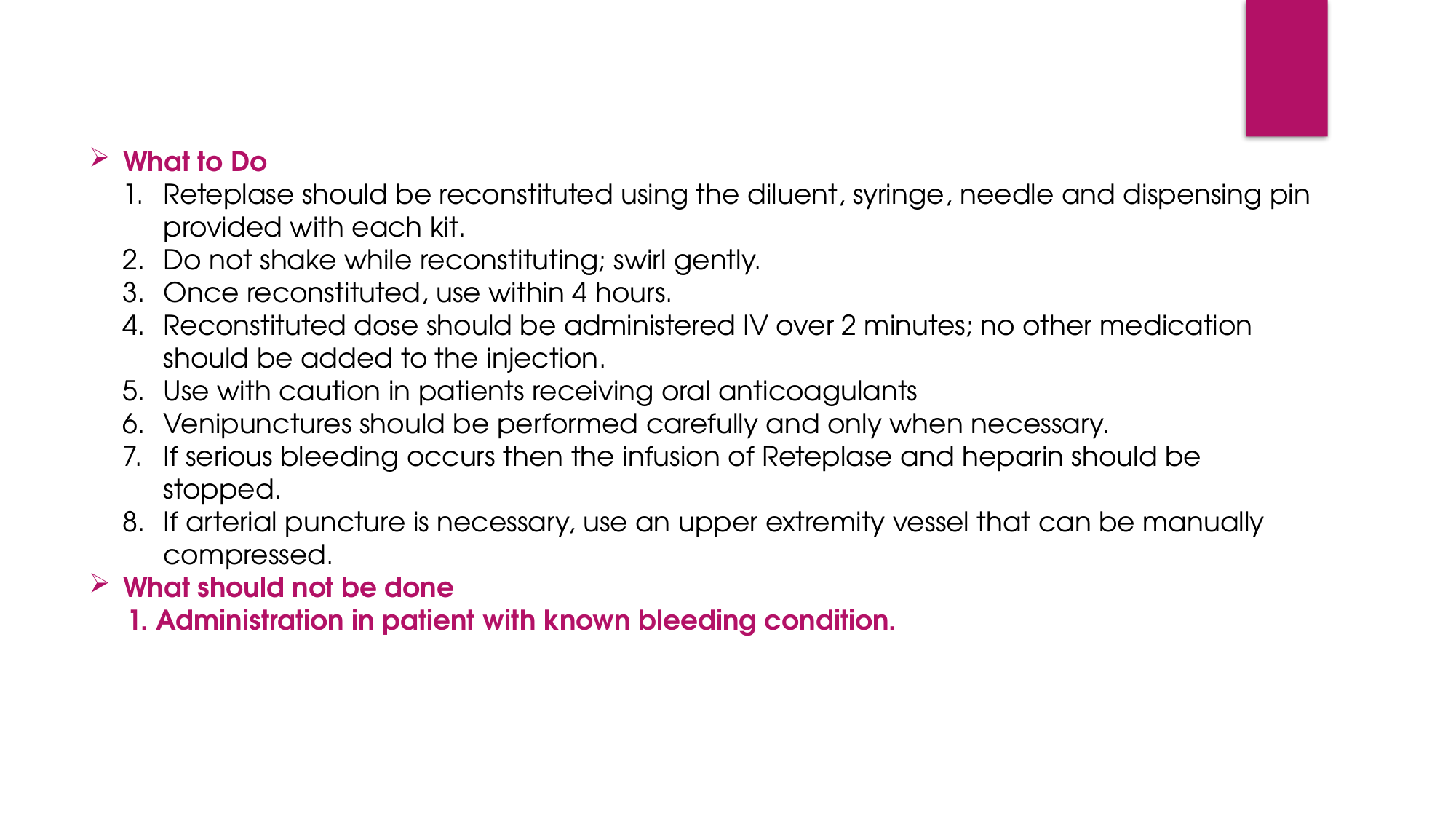

What to Do
Reteplase should be reconstituted using the diluent, syringe, needle and dispensing pin provided with each kit.
Do not shake while reconstituting; swirl gently.
Once reconstituted, use within 4 hours.
Reconstituted dose should be administered IV over 2 minutes; no other medication should be added to the injection.
Use with caution in patients receiving oral anticoagulants
Venipunctures should be performed carefully and only when necessary.
If serious bleeding occurs then the infusion of Reteplase and heparin should be stopped.
If arterial puncture is necessary, use an upper extremity vessel that can be manually compressed.
What should not be done
     1. Administration in patient with known bleeding condition.